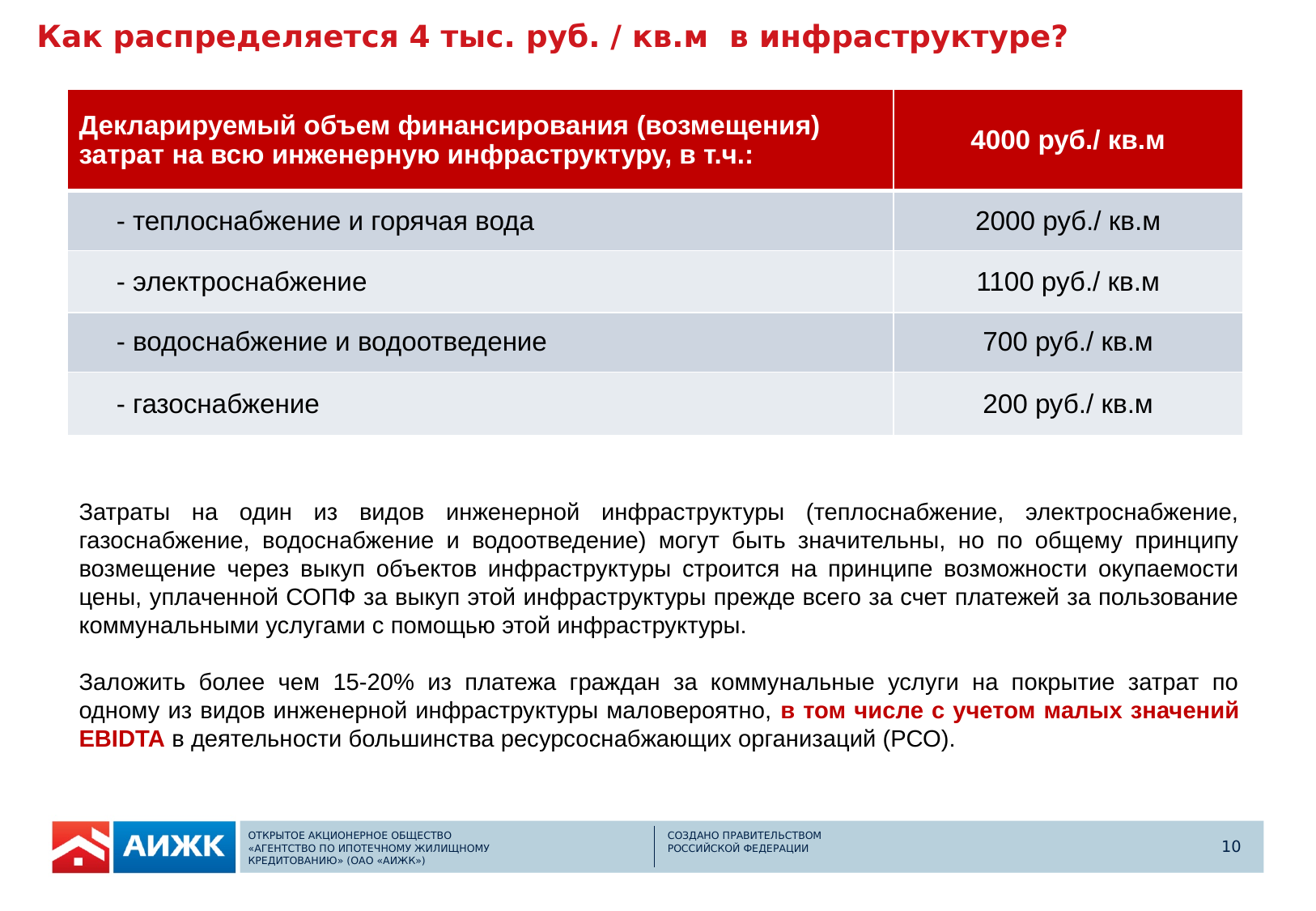

# Как распределяется 4 тыс. руб. / кв.м  в инфраструктуре?
| Декларируемый объем финансирования (возмещения) затрат на всю инженерную инфраструктуру, в т.ч.: | 4000 руб./ кв.м |
| --- | --- |
| - теплоснабжение и горячая вода | 2000 руб./ кв.м |
| - электроснабжение | 1100 руб./ кв.м |
| - водоснабжение и водоотведение | 700 руб./ кв.м |
| - газоснабжение | 200 руб./ кв.м |
Затраты на один из видов инженерной инфраструктуры (теплоснабжение, электроснабжение, газоснабжение, водоснабжение и водоотведение) могут быть значительны, но по общему принципу возмещение через выкуп объектов инфраструктуры строится на принципе возможности окупаемости цены, уплаченной СОПФ за выкуп этой инфраструктуры прежде всего за счет платежей за пользование коммунальными услугами с помощью этой инфраструктуры.

Заложить более чем 15-20% из платежа граждан за коммунальные услуги на покрытие затрат по одному из видов инженерной инфраструктуры маловероятно, в том числе с учетом малых значений EBIDTA в деятельности большинства ресурсоснабжающих организаций (РСО).